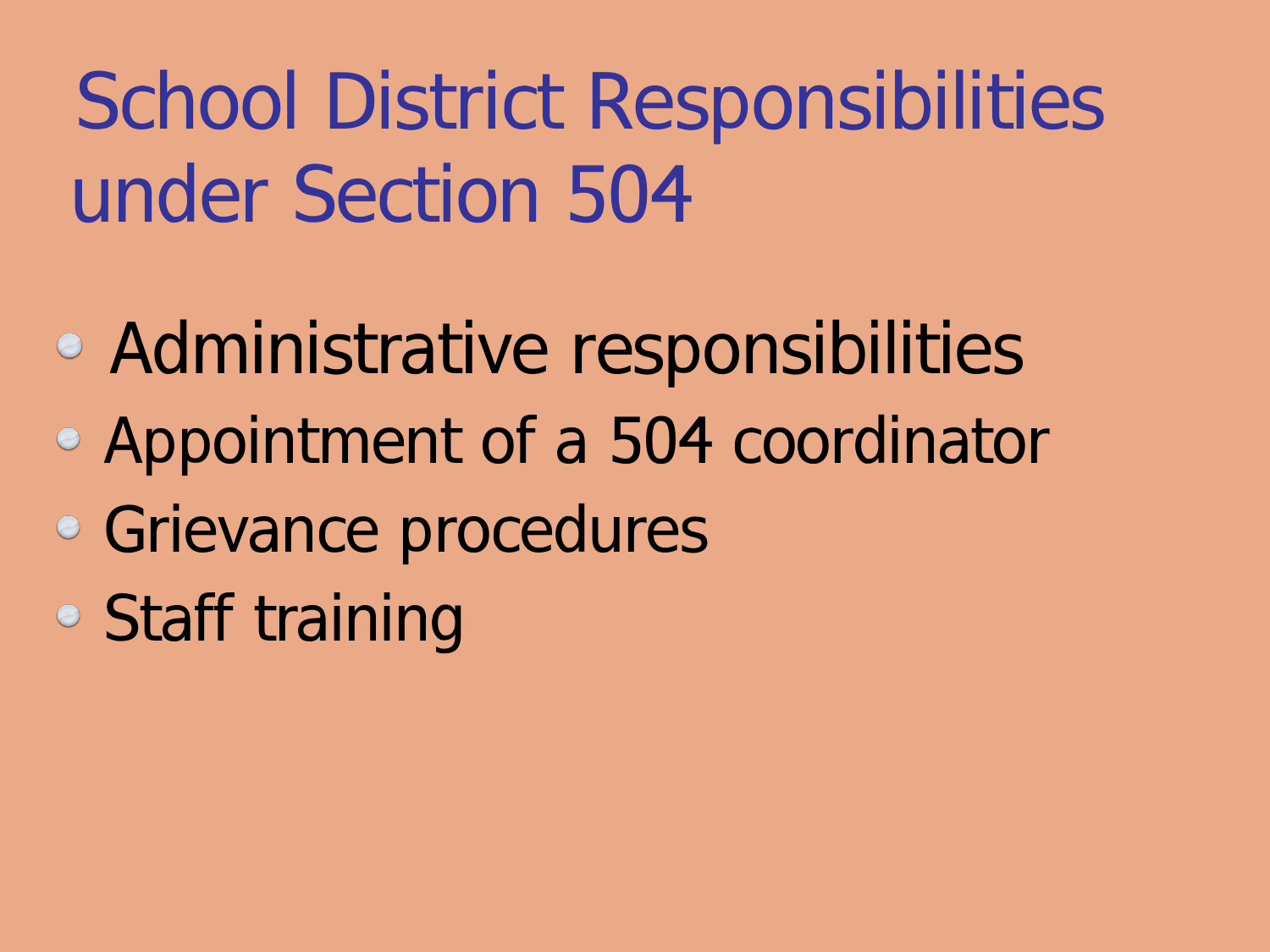

# School District Responsibilities under Section 504
Administrative responsibilities
Appointment of a 504 coordinator
Grievance procedures
Staff training
45